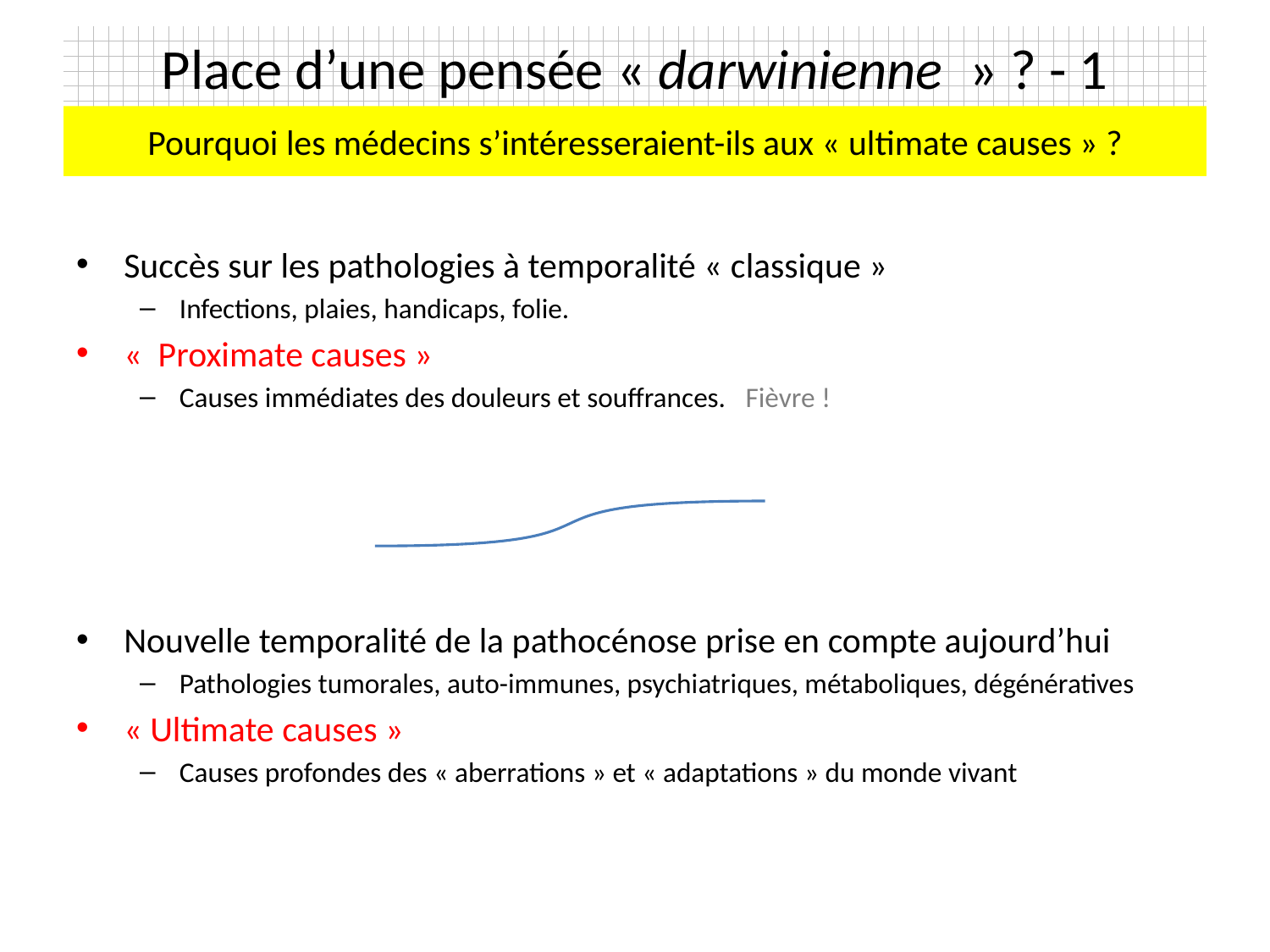

Place d’une pensée « darwinienne  » ? - 1

# Pourquoi les médecins s’intéresseraient-ils aux « ultimate causes » ?
Succès sur les pathologies à temporalité « classique »
Infections, plaies, handicaps, folie.
«  Proximate causes »
Causes immédiates des douleurs et souffrances.   Fièvre !

Nouvelle temporalité de la pathocénose prise en compte aujourd’hui
Pathologies tumorales, auto-immunes, psychiatriques, métaboliques, dégénératives
« Ultimate causes »
Causes profondes des « aberrations » et « adaptations » du monde vivant